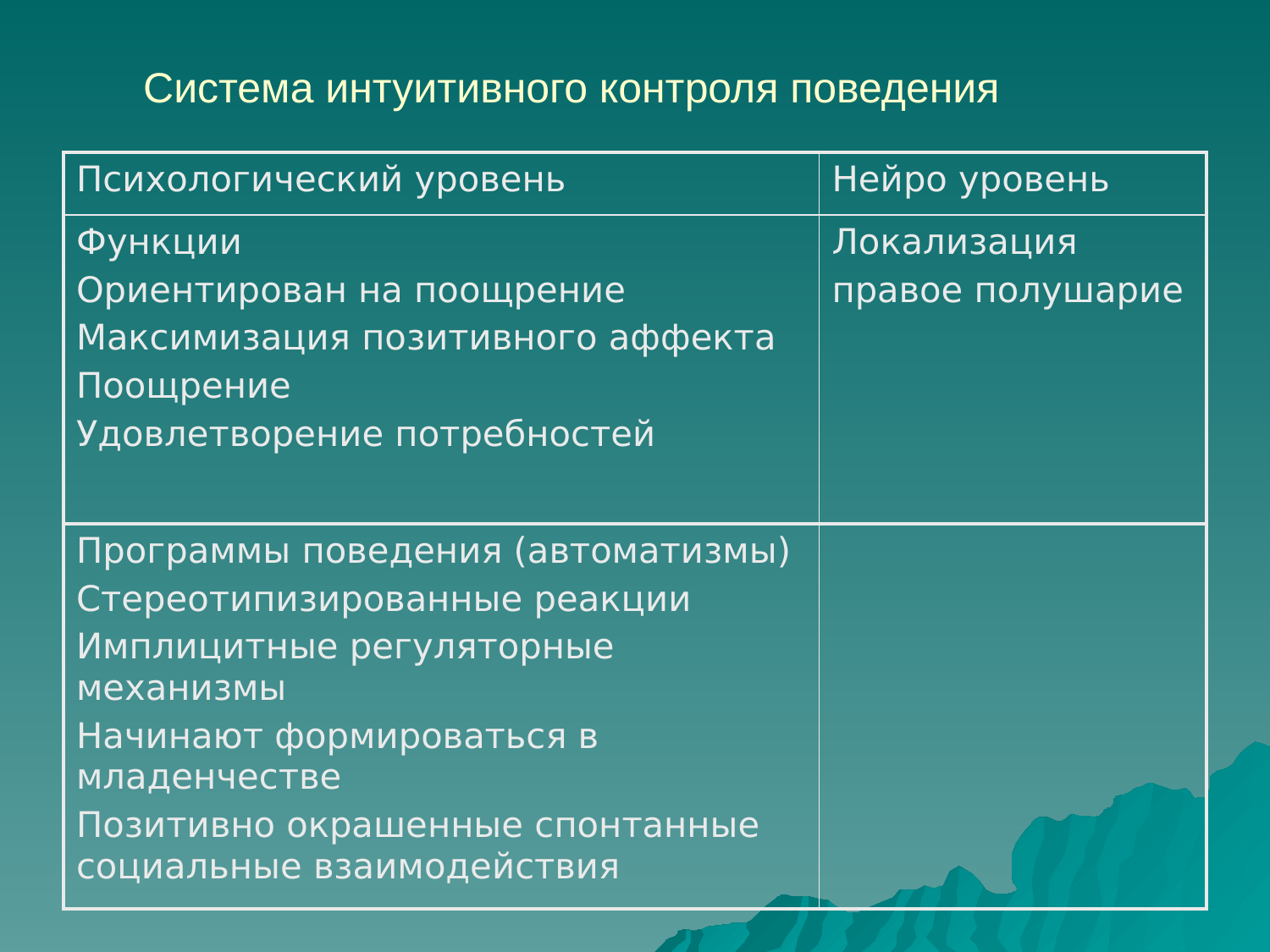

Система интуитивного контроля поведения
| Психологический уровень | Нейро уровень |
| --- | --- |
| Функции Ориентирован на поощрение Максимизация позитивного аффекта Поощрение Удовлетворение потребностей | Локализация правое полушарие |
| Программы поведения (автоматизмы) Стереотипизированные реакции Имплицитные регуляторные механизмы Начинают формироваться в младенчестве Позитивно окрашенные спонтанные социальные взаимодействия |  |